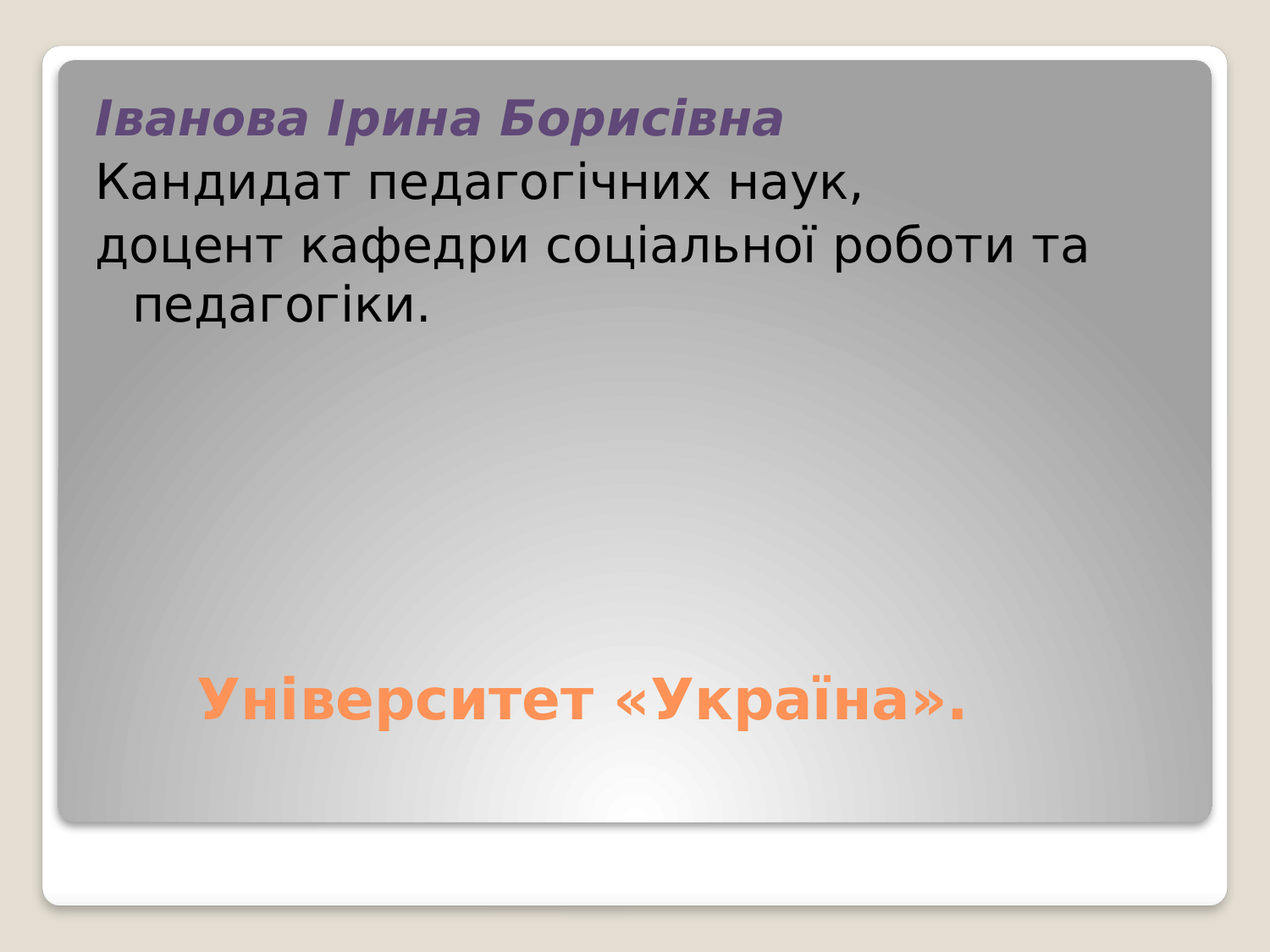

Іванова Ірина Борисівна
Кандидат педагогічних наук,
доцент кафедри соціальної роботи та педагогіки.

# Університет «Україна».